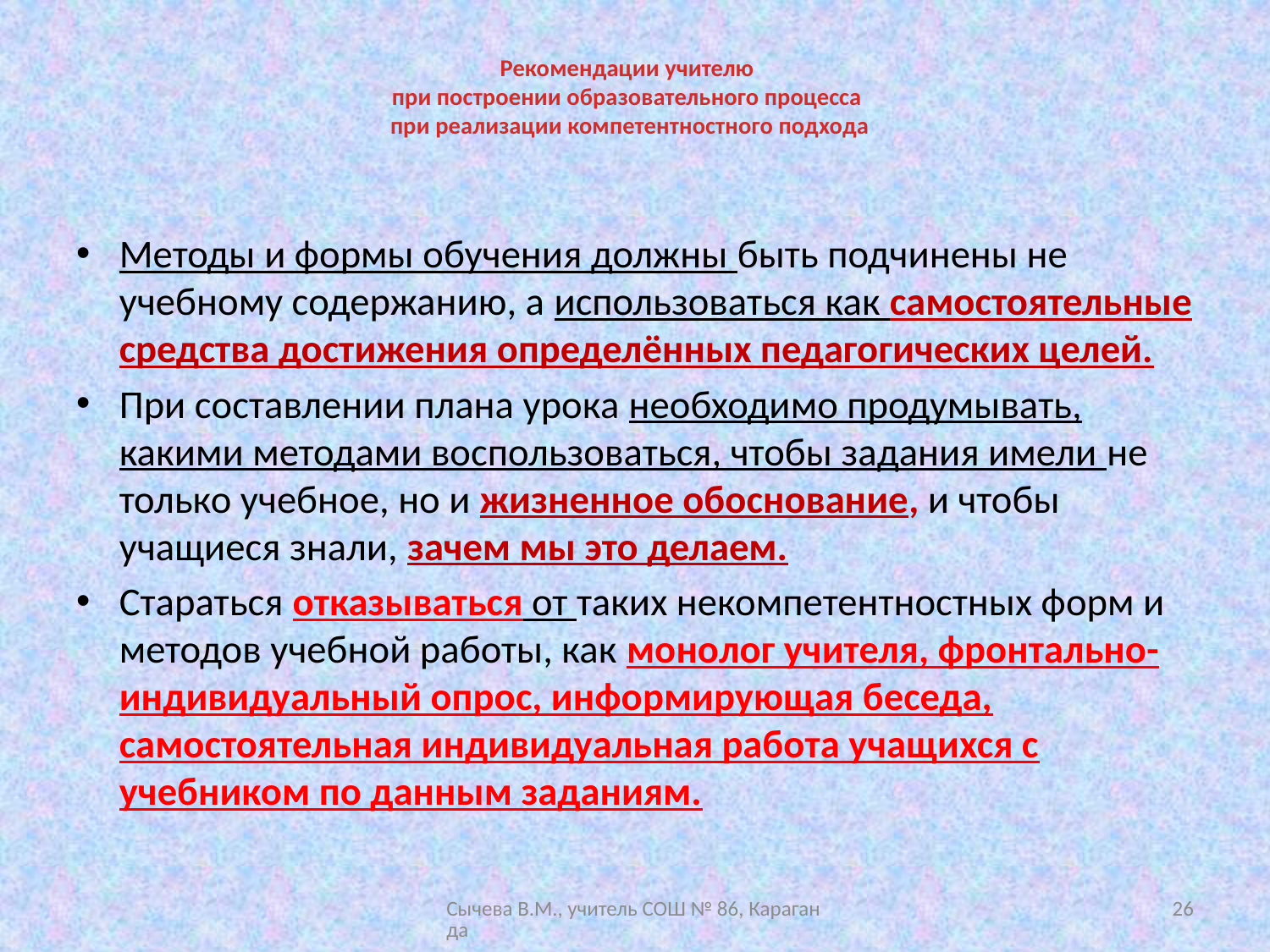

# Рекомендации учителю при построении образовательного процесса при реализации компетентностного подхода
Методы и формы обучения должны быть подчинены не учебному содержанию, а использоваться как самостоятельные средства достижения определённых педагогических целей.
При составлении плана урока необходимо продумывать, какими методами воспользоваться, чтобы задания имели не только учебное, но и жизненное обоснование, и чтобы учащиеся знали, зачем мы это делаем.
Стараться отказываться от таких некомпетентностных форм и методов учебной работы, как монолог учителя, фронтально-индивидуальный опрос, информирующая беседа, самостоятельная индивидуальная работа учащихся с учебником по данным заданиям.
Сычева В.М., учитель СОШ № 86, Караганда
26